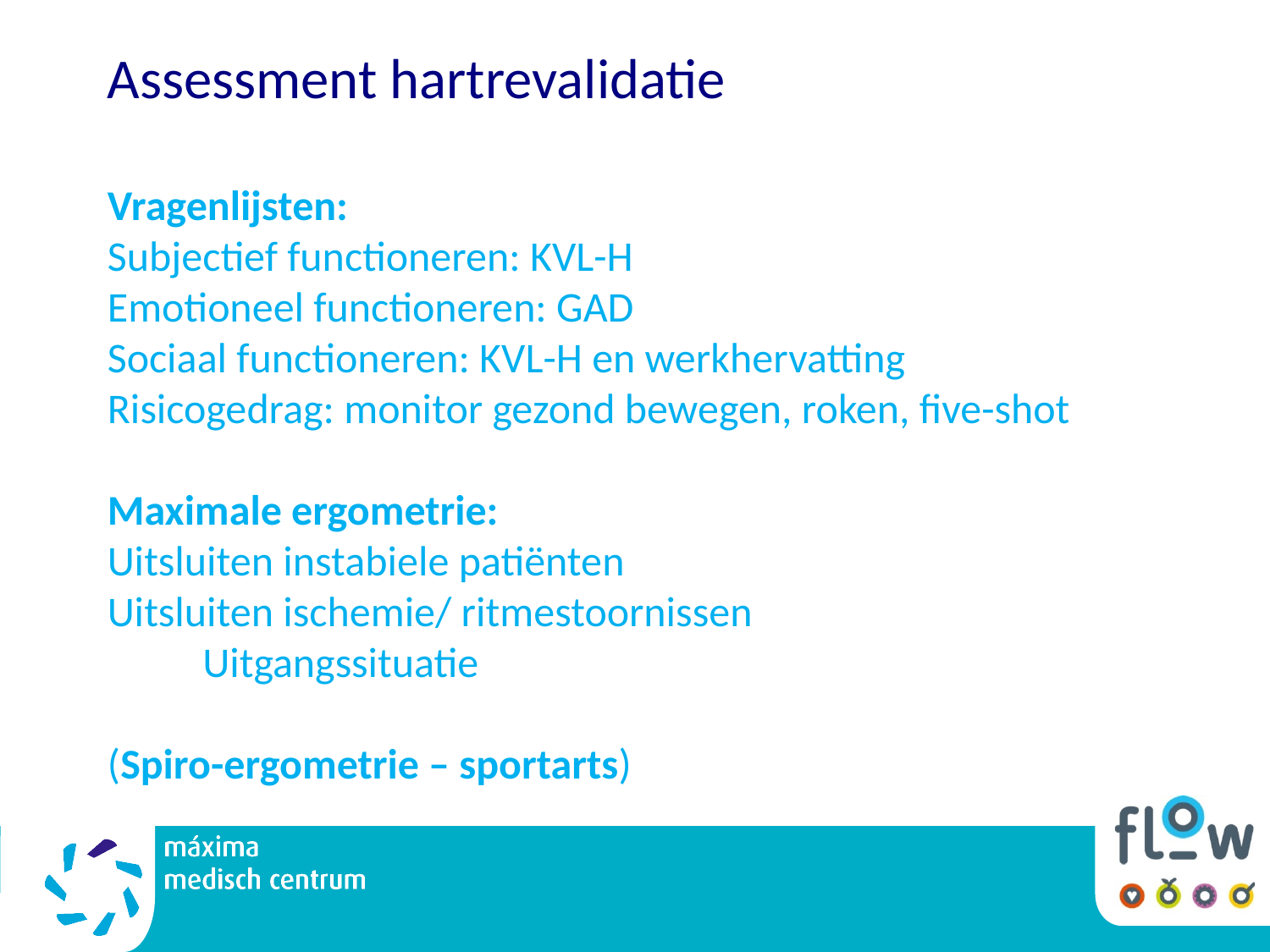

Assessment hartrevalidatie
Vragenlijsten:
Subjectief functioneren: KVL-H
Emotioneel functioneren: GAD
Sociaal functioneren: KVL-H en werkhervatting
Risicogedrag: monitor gezond bewegen, roken, five-shot
Maximale ergometrie:
Uitsluiten instabiele patiënten
Uitsluiten ischemie/ ritmestoornissen                                            Uitgangssituatie
(Spiro-ergometrie – sportarts)